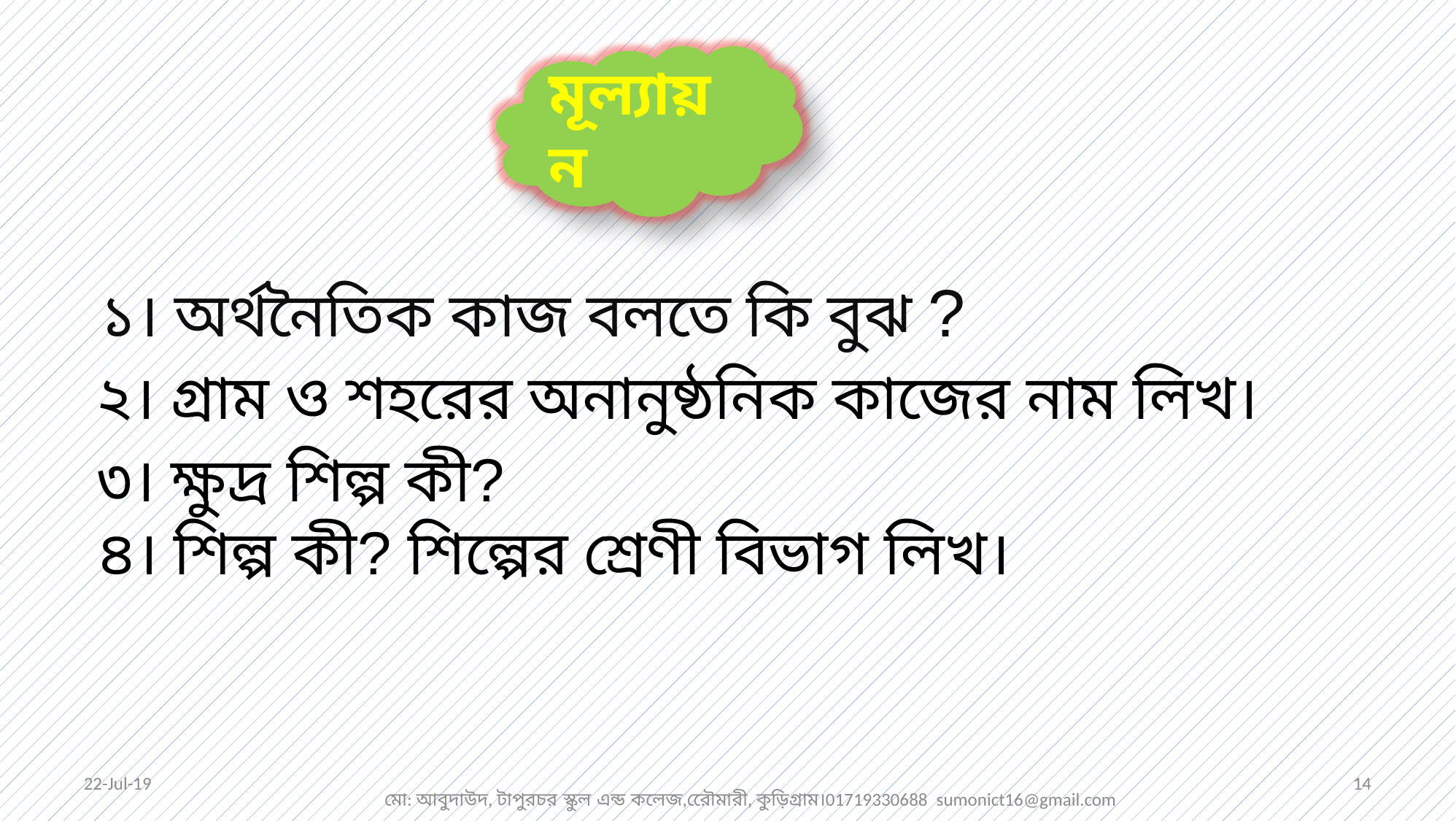

মূল্যায়ন
১। অর্থনৈতিক কাজ বলতে কি বুঝ ?
২। গ্রাম ও শহরের অনানুষ্ঠনিক কাজের নাম লিখ।
৩। ক্ষুদ্র শিল্প কী?
৪। শিল্প কী? শিল্পের শ্রেণী বিভাগ লিখ।
22-Jul-19
14
মো: আবুদাউদ, টাপুরচর স্কুল এন্ড কলেজ,রেৌমারী, কুড়িগ্রাম।01719330688  sumonict16@gmail.com